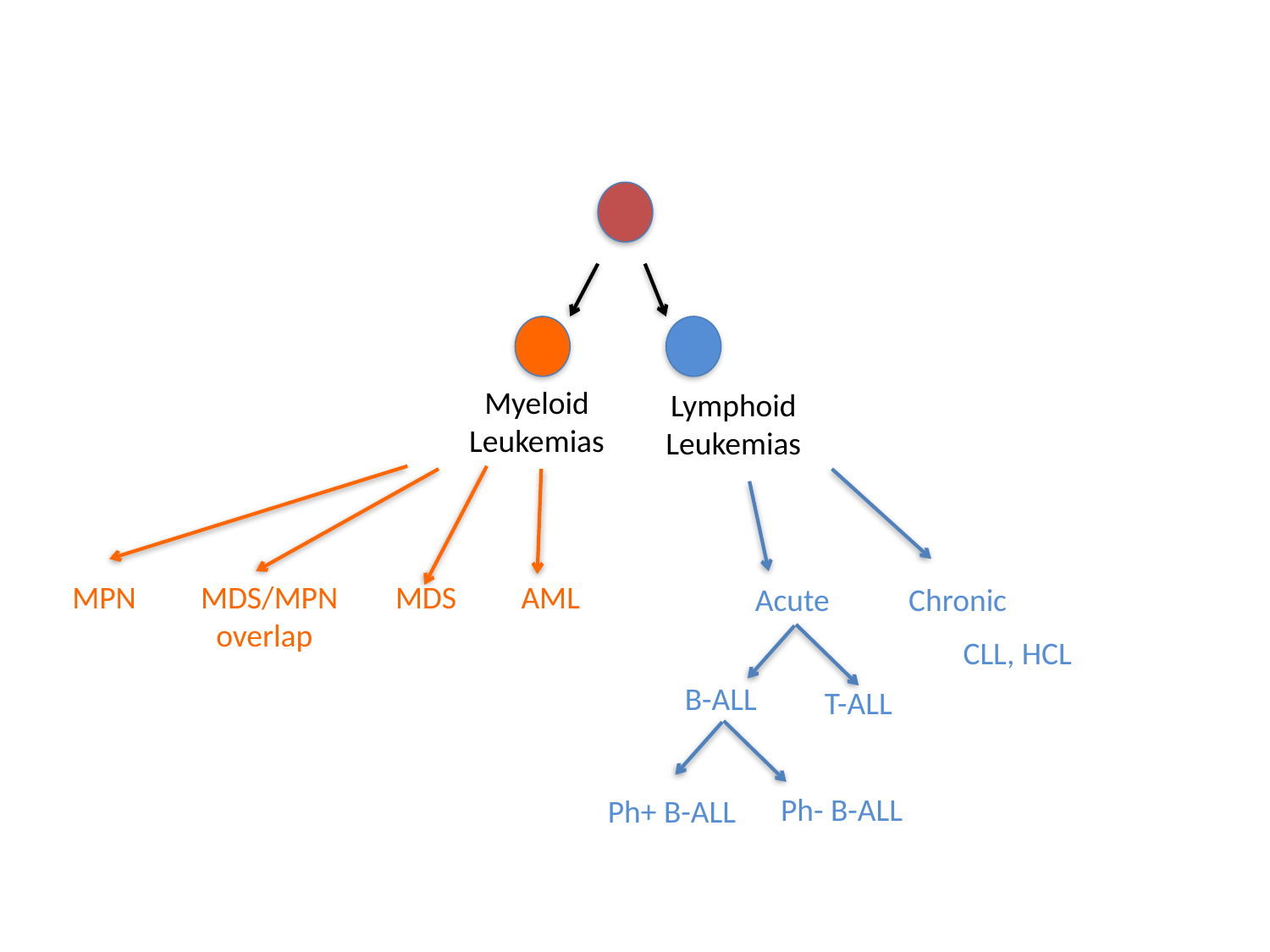

Myeloid
Leukemias
Lymphoid
Leukemias
MPN         MDS/MPN        MDS         AML
                    overlap
Acute           Chronic

B-ALL
T-ALL
CLL, HCL
Ph- B-ALL
Ph+ B-ALL